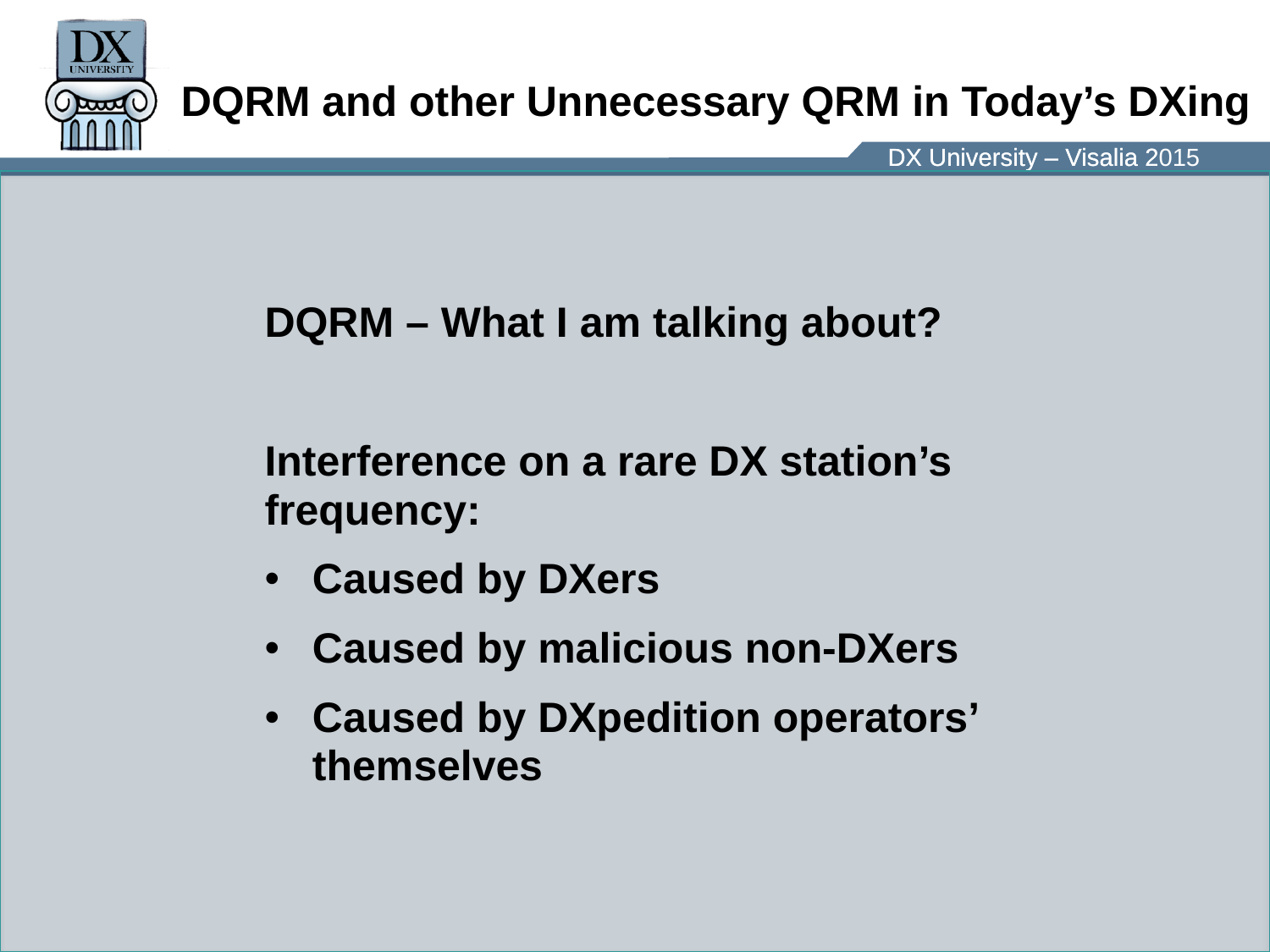

# DQRM and other Unnecessary QRM in Today’s DXing
DQRM – What I am talking about?

Interference on a rare DX station’s frequency:
Caused by DXers
Caused by malicious non-DXers
Caused by DXpedition operators’ themselves